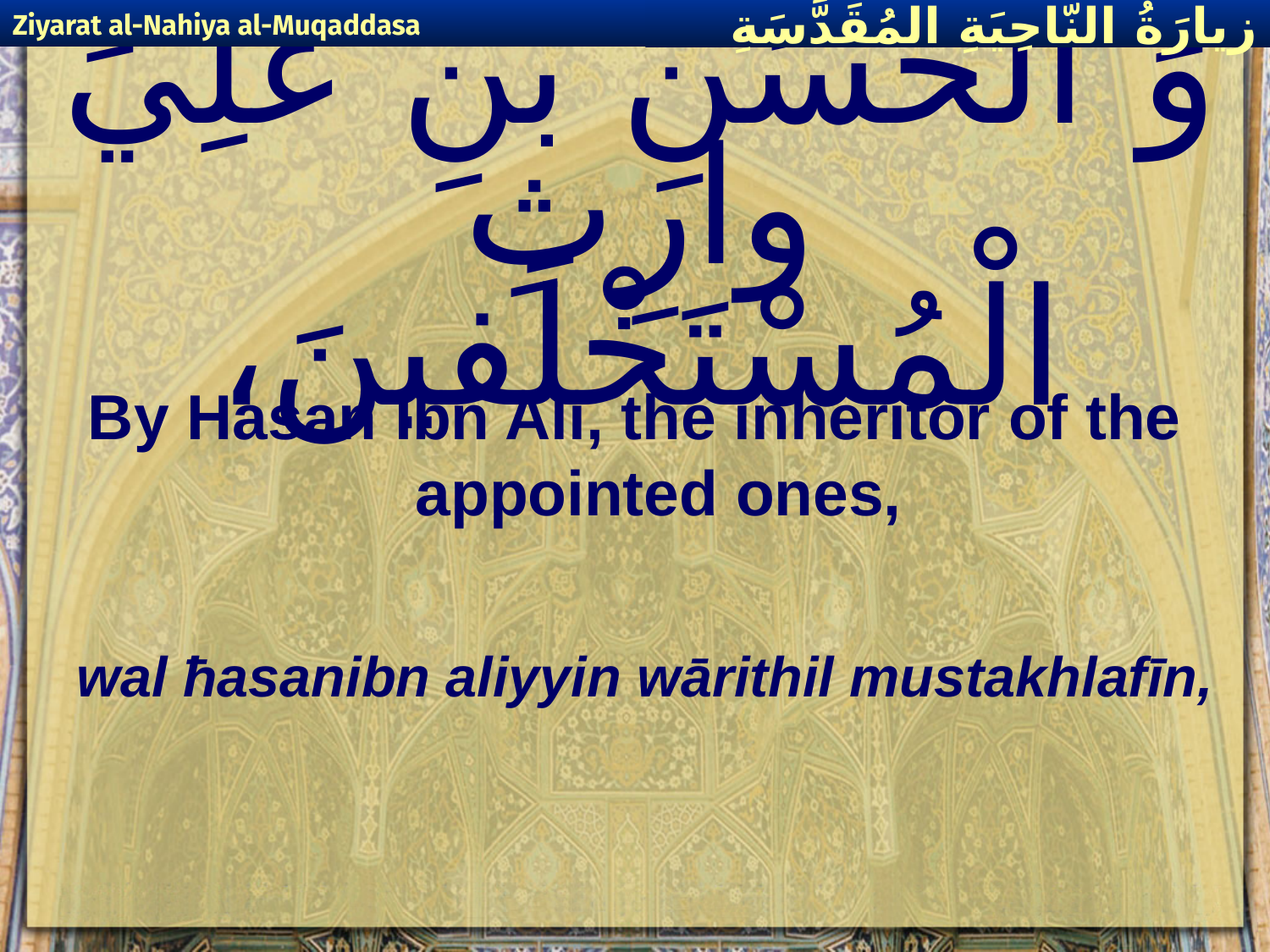

Ziyarat al-Nahiya al-Muqaddasa
زيارَةُ النّاحِيَةِ ال‍مُقَدَّسَةِ
# وَ الْحَسَنِ بْنِ عَلِيٍّ وارِثِ الْمُسْتَخْلَفينَ،
By Hasan Ibn Ali, the inheritor of the appointed ones,
wal ħasanibn aliyyin wārithil mustakhlafīn,